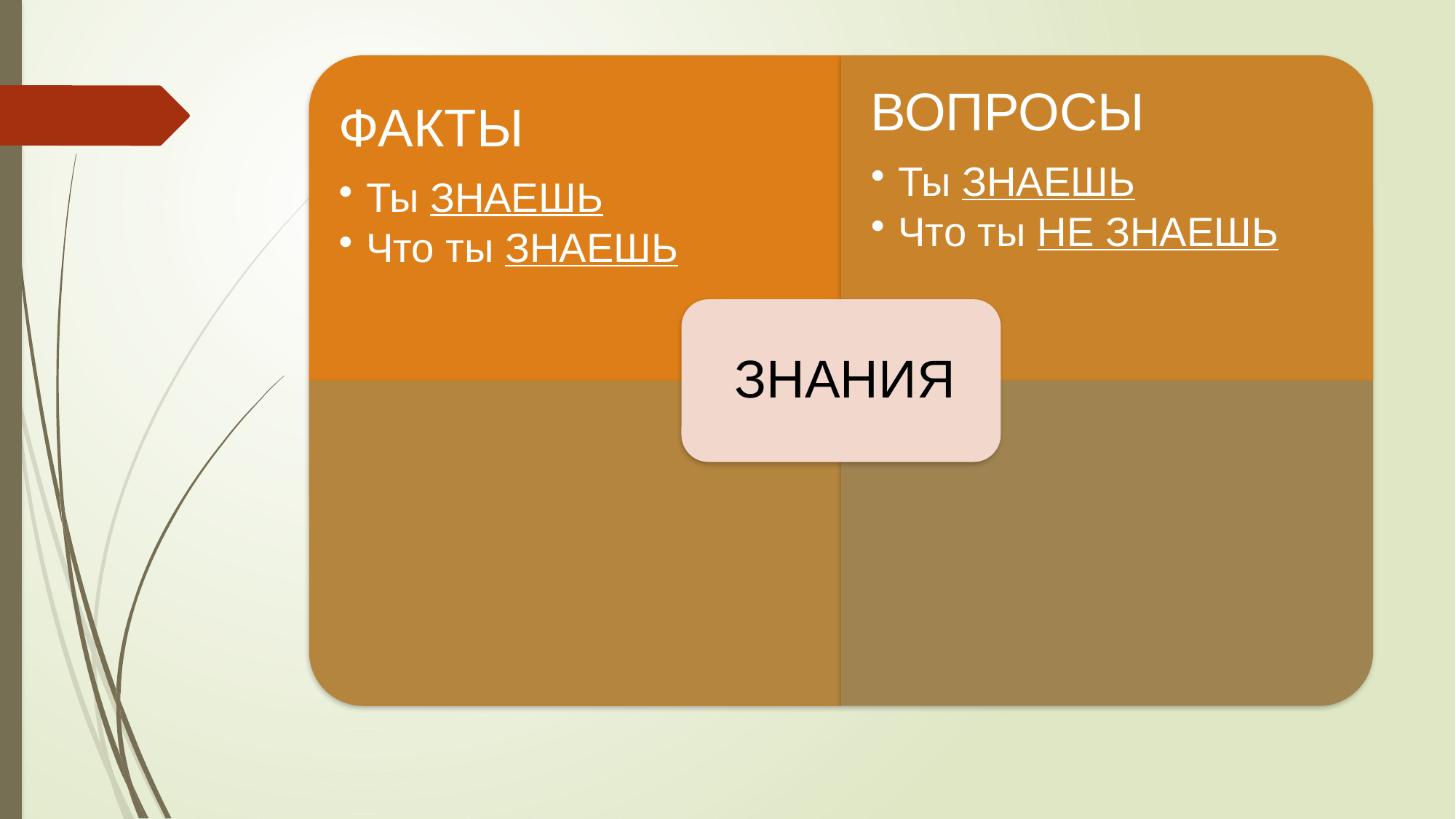

ФАКТЫ
Ты ЗНАЕШЬ
Что ты ЗНАЕШЬ
ВОПРОСЫ
Ты ЗНАЕШЬ
Что ты НЕ ЗНАЕШЬ

ЗНАНИЯ